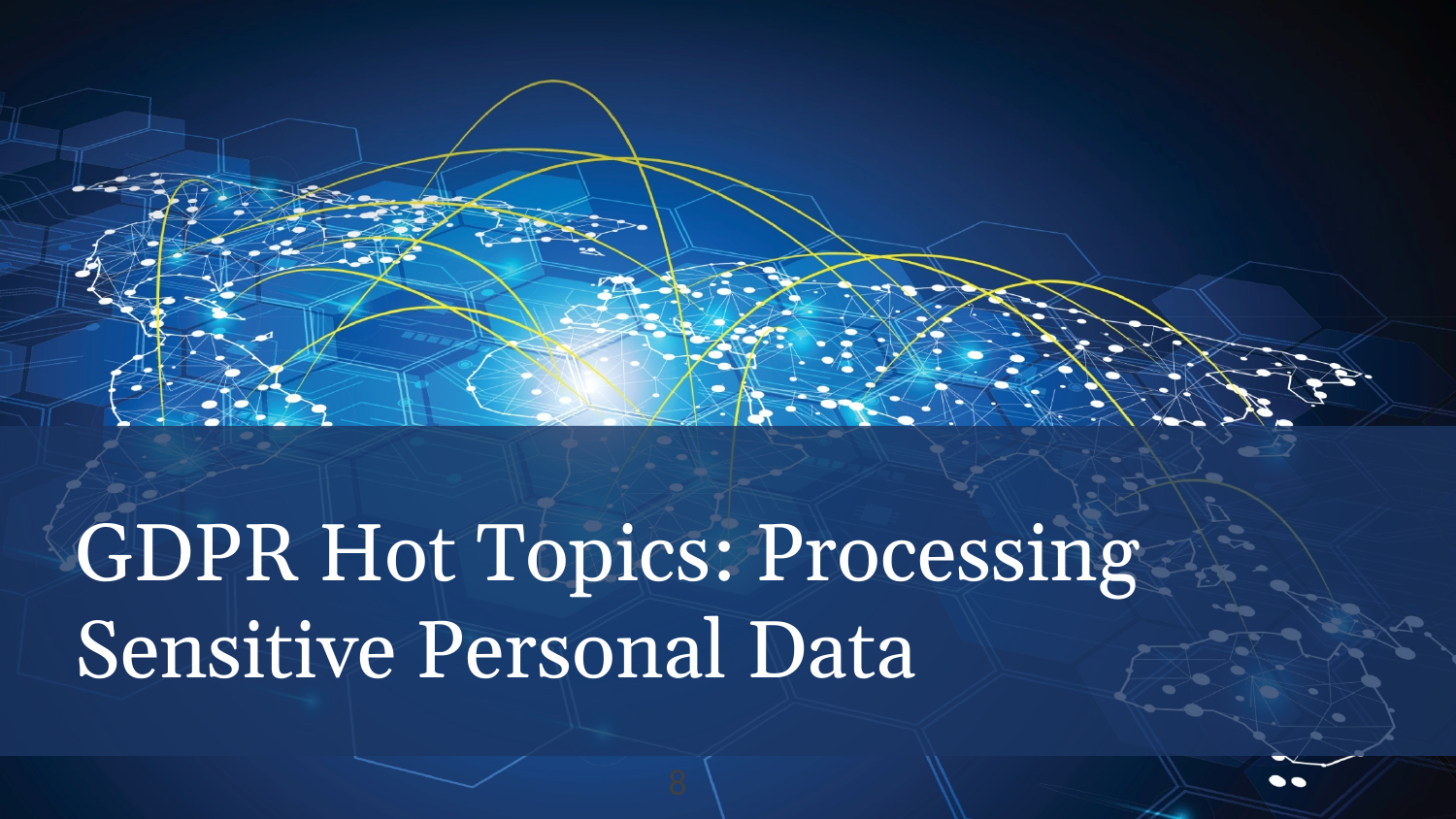

# GDPR Hot Topics: Processing Sensitive Personal Data
8